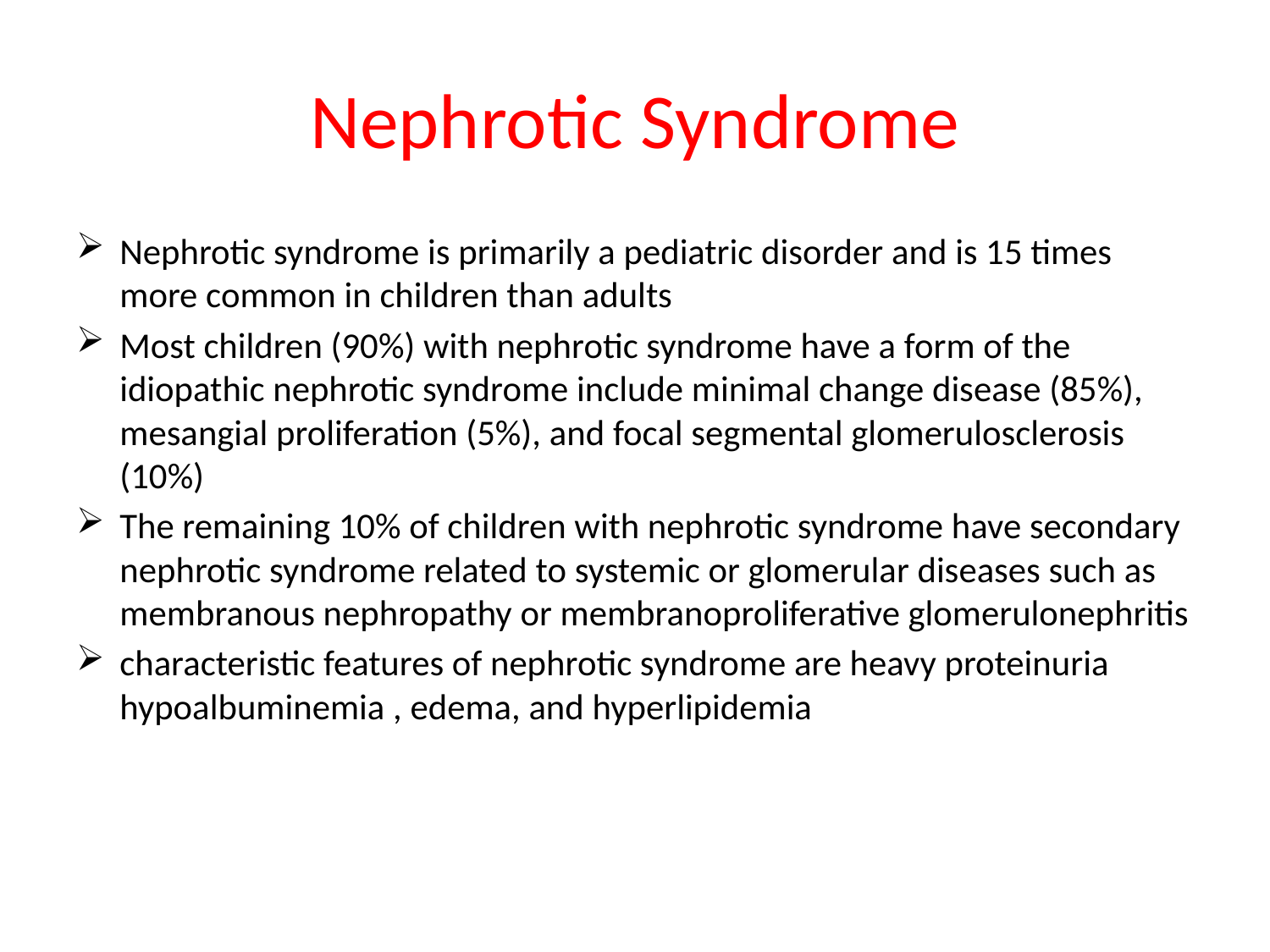

# Nephrotic Syndrome
Nephrotic syndrome is primarily a pediatric disorder and is 15 times more common in children than adults
Most children (90%) with nephrotic syndrome have a form of the idiopathic nephrotic syndrome include minimal change disease (85%), mesangial proliferation (5%), and focal segmental glomerulosclerosis (10%)
The remaining 10% of children with nephrotic syndrome have secondary nephrotic syndrome related to systemic or glomerular diseases such as membranous nephropathy or membranoproliferative glomerulonephritis
characteristic features of nephrotic syndrome are heavy proteinuria hypoalbuminemia , edema, and hyperlipidemia